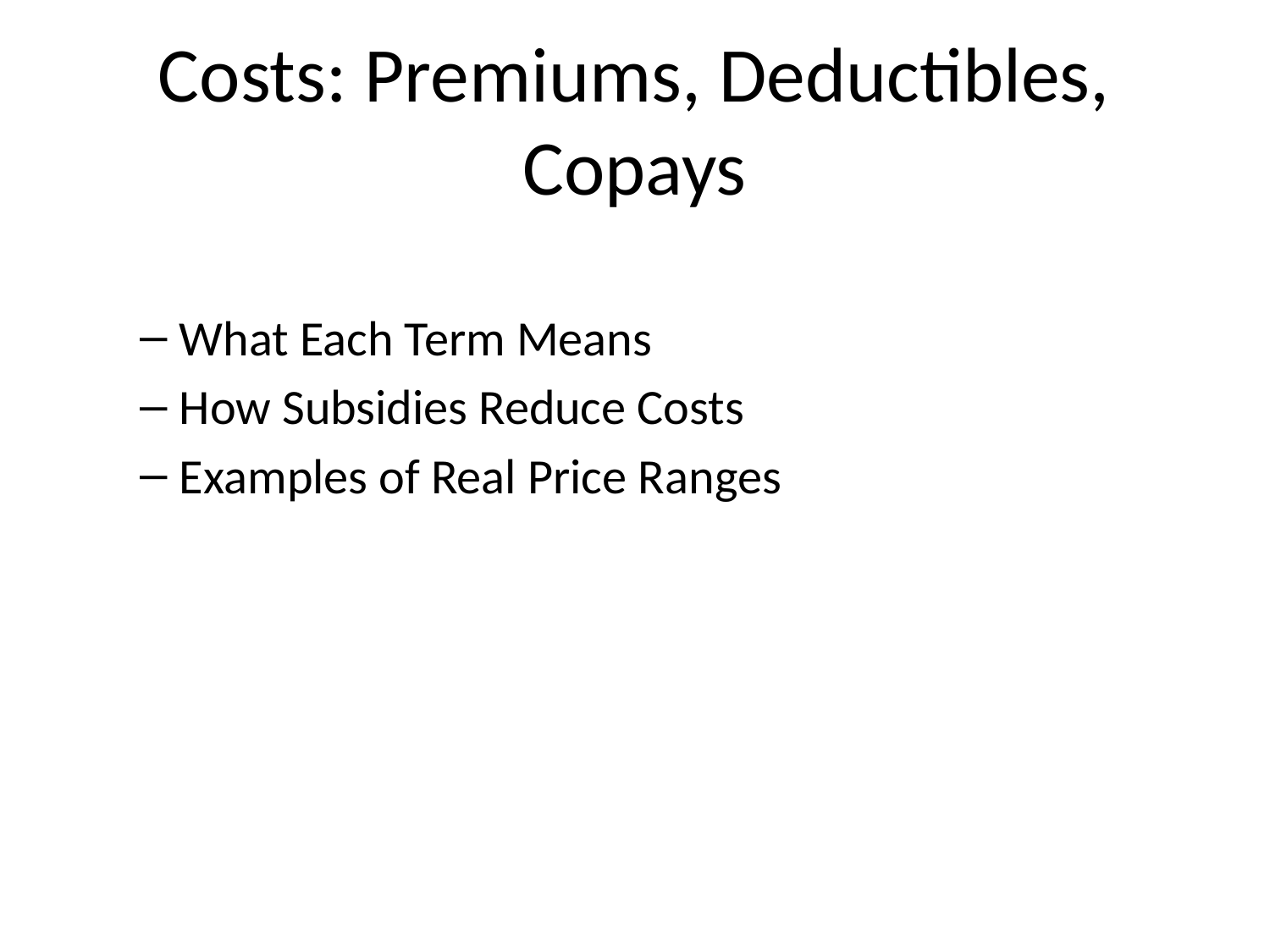

# Costs: Premiums, Deductibles, Copays

What Each Term Means
How Subsidies Reduce Costs
Examples of Real Price Ranges